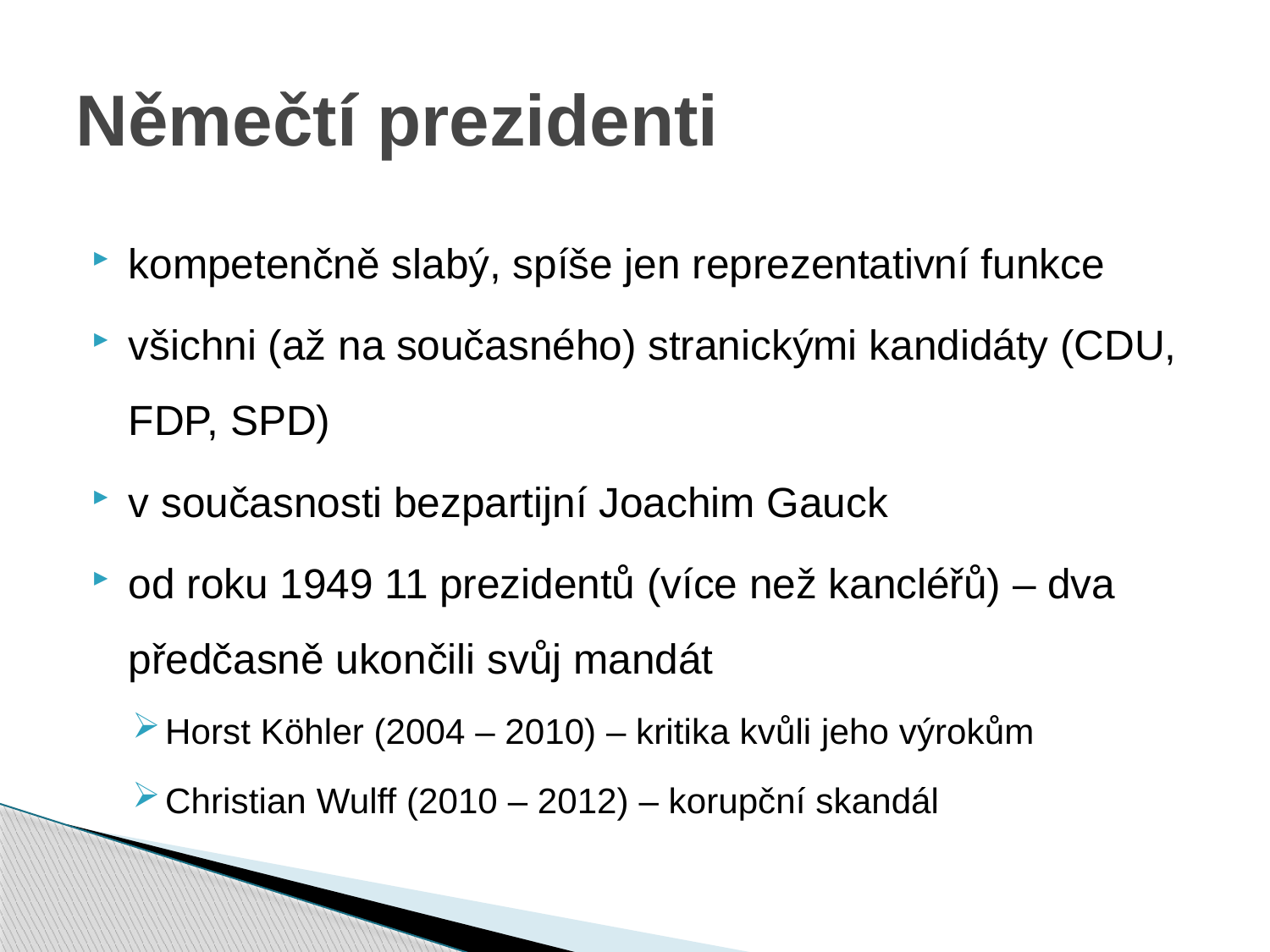

# Němečtí prezidenti
kompetenčně slabý, spíše jen reprezentativní funkce
všichni (až na současného) stranickými kandidáty (CDU, FDP, SPD)
v současnosti bezpartijní Joachim Gauck
od roku 1949 11 prezidentů (více než kancléřů) – dva předčasně ukončili svůj mandát
Horst Köhler (2004 – 2010) – kritika kvůli jeho výrokům
Christian Wulff (2010 – 2012) – korupční skandál